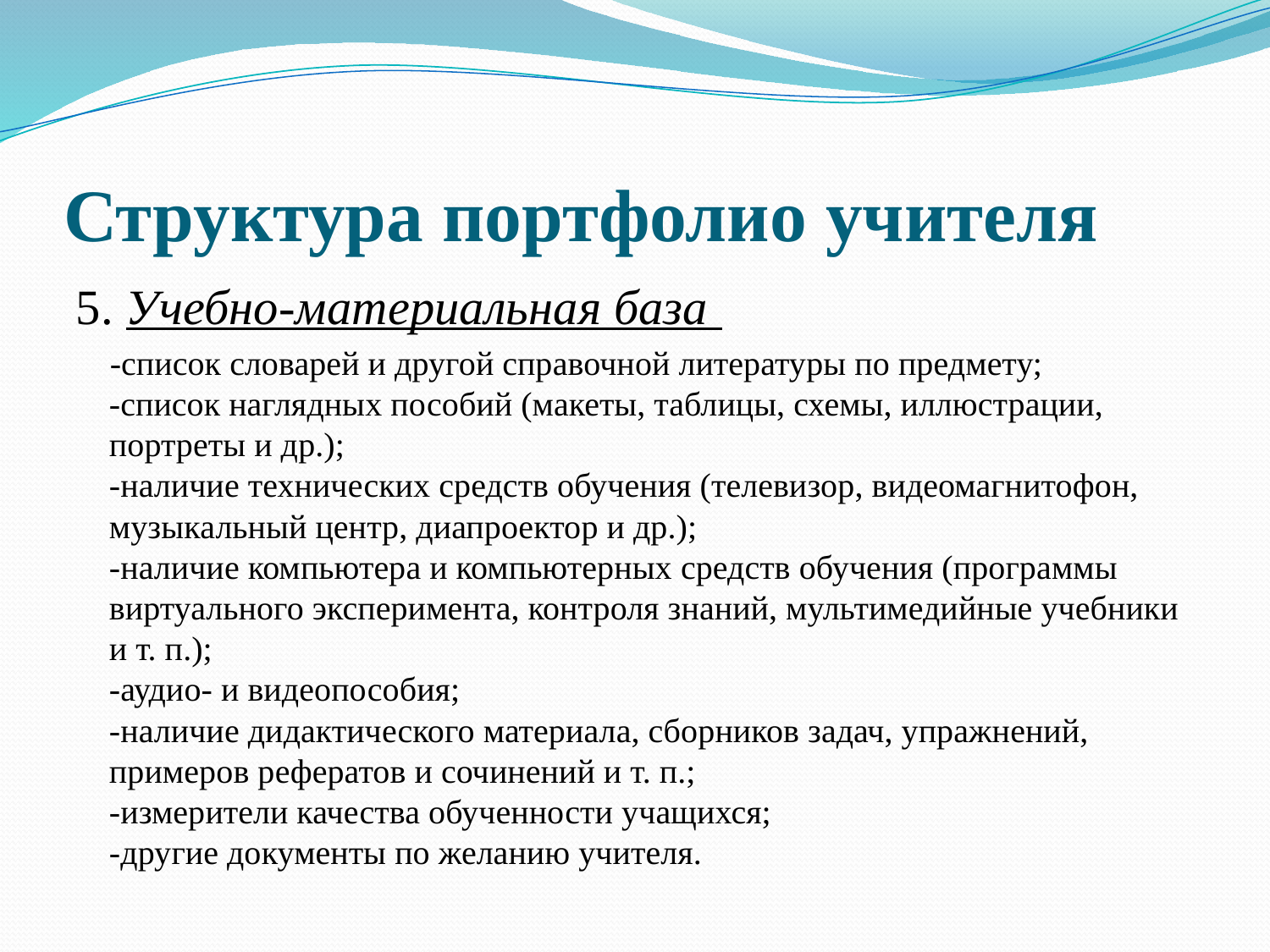

# Структура портфолио учителя
5. Учебно-материальная база
    -список словарей и другой справочной литературы по предмету;
-список наглядных пособий (макеты, таблицы, схемы, иллюстрации, портреты и др.);
-наличие технических средств обучения (телевизор, видеомагнитофон, музыкальный центр, диапроектор и др.);
-наличие компьютера и компьютерных средств обучения (программы виртуального эксперимента, контроля знаний, мультимедийные учебники и т. п.);
-аудио- и видеопособия;
-наличие дидактического материала, сборников задач, упражнений, примеров рефератов и сочинений и т. п.;
-измерители качества обученности учащихся;
-другие документы по желанию учителя.